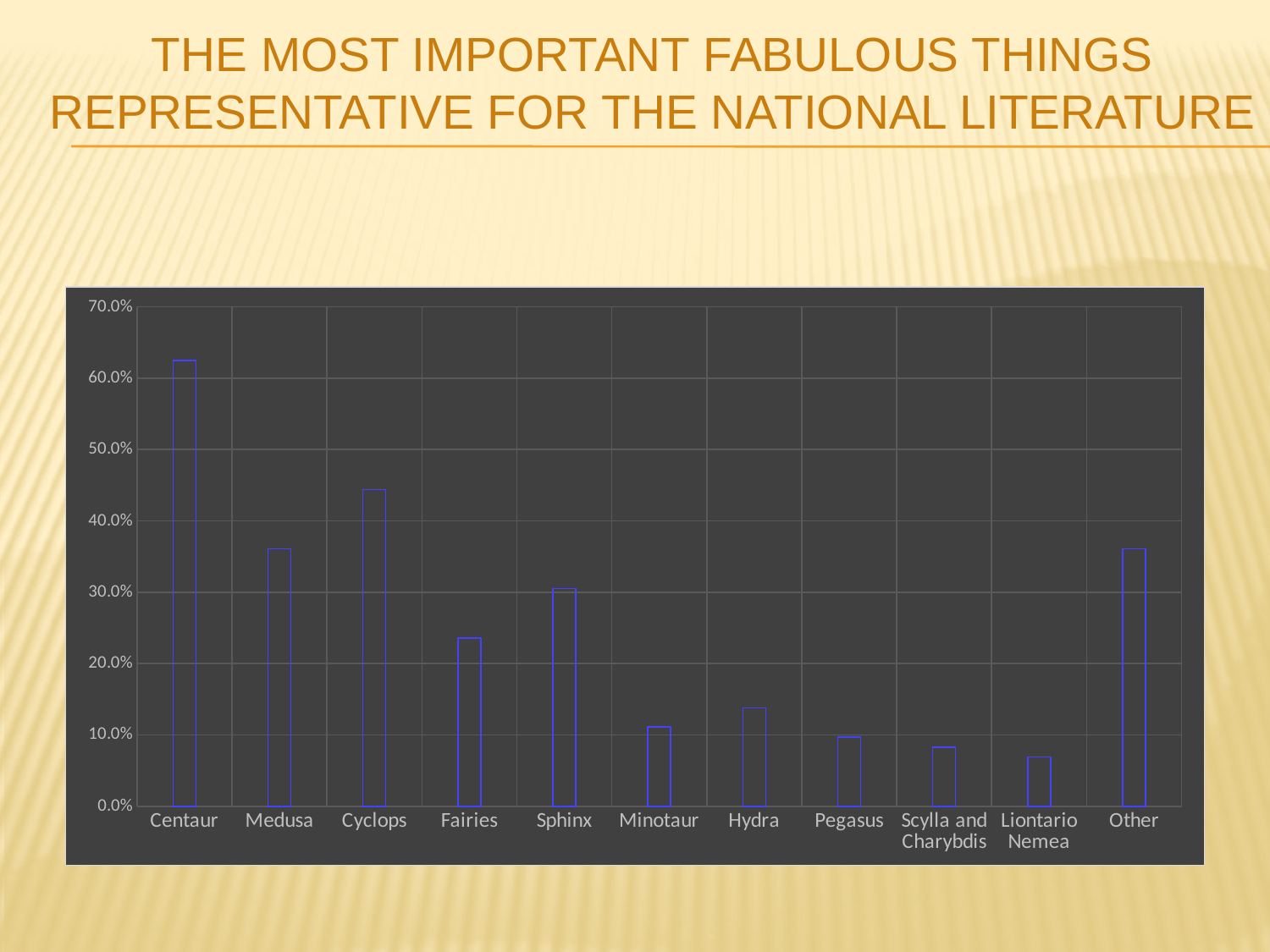

# the most important fabulous things representative for the national literature

### Chart

| Category |  |
|---|---|
| Centaur | 0.6250000000000001 |
| Medusa | 0.3610000000000001 |
| Cyclops | 0.444 |
| Fairies | 0.23600000000000002 |
| Sphinx | 0.3050000000000001 |
| Minotaur | 0.111 |
| Hydra | 0.138 |
| Pegasus | 0.097 |
| Scylla and Charybdis | 0.08300000000000002 |
| Liontario Nemea | 0.06900000000000002 |
| Other | 0.3610000000000001 |